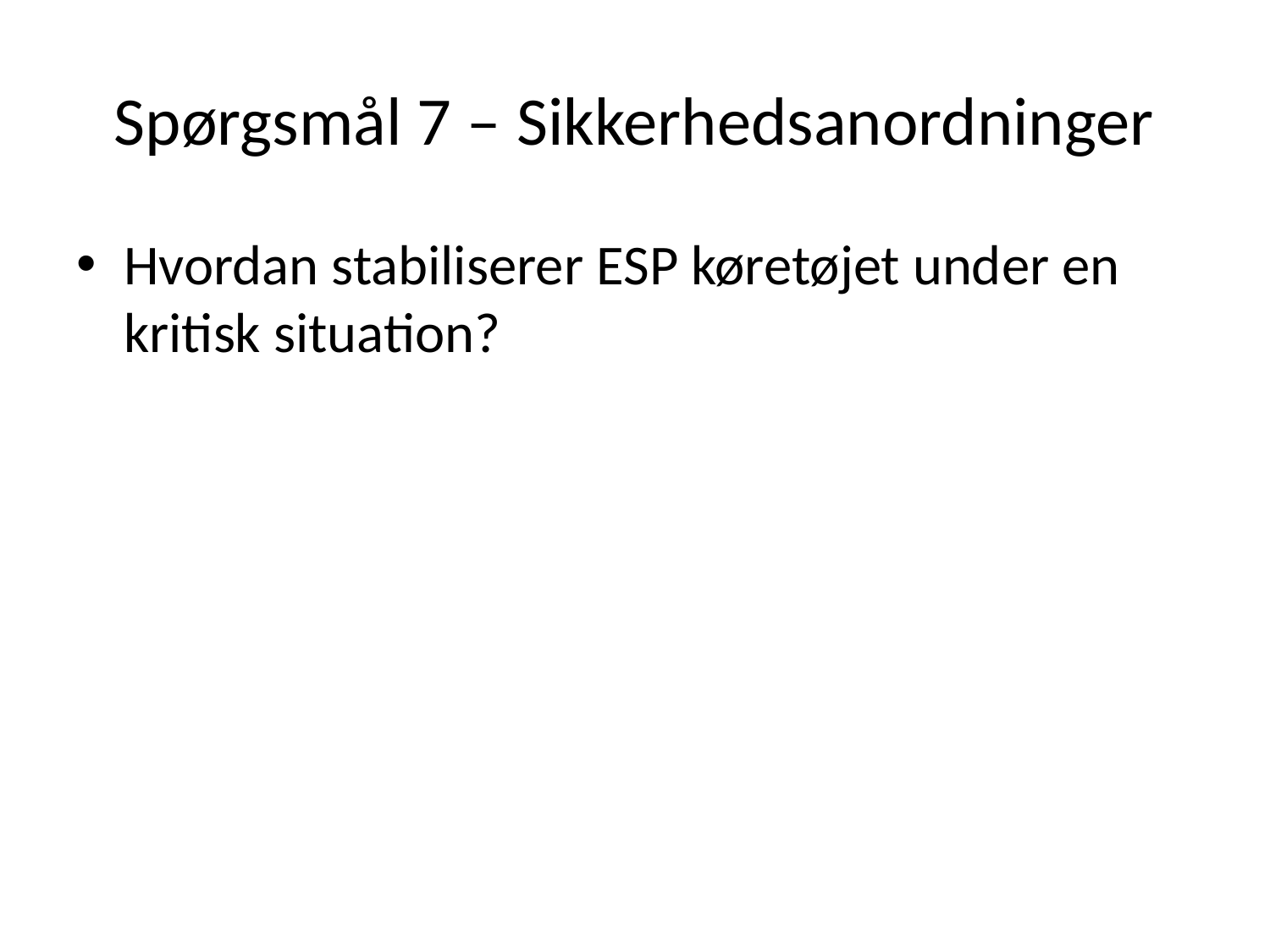

# Spørgsmål 7 – Sikkerhedsanordninger
Hvordan stabiliserer ESP køretøjet under en kritisk situation?